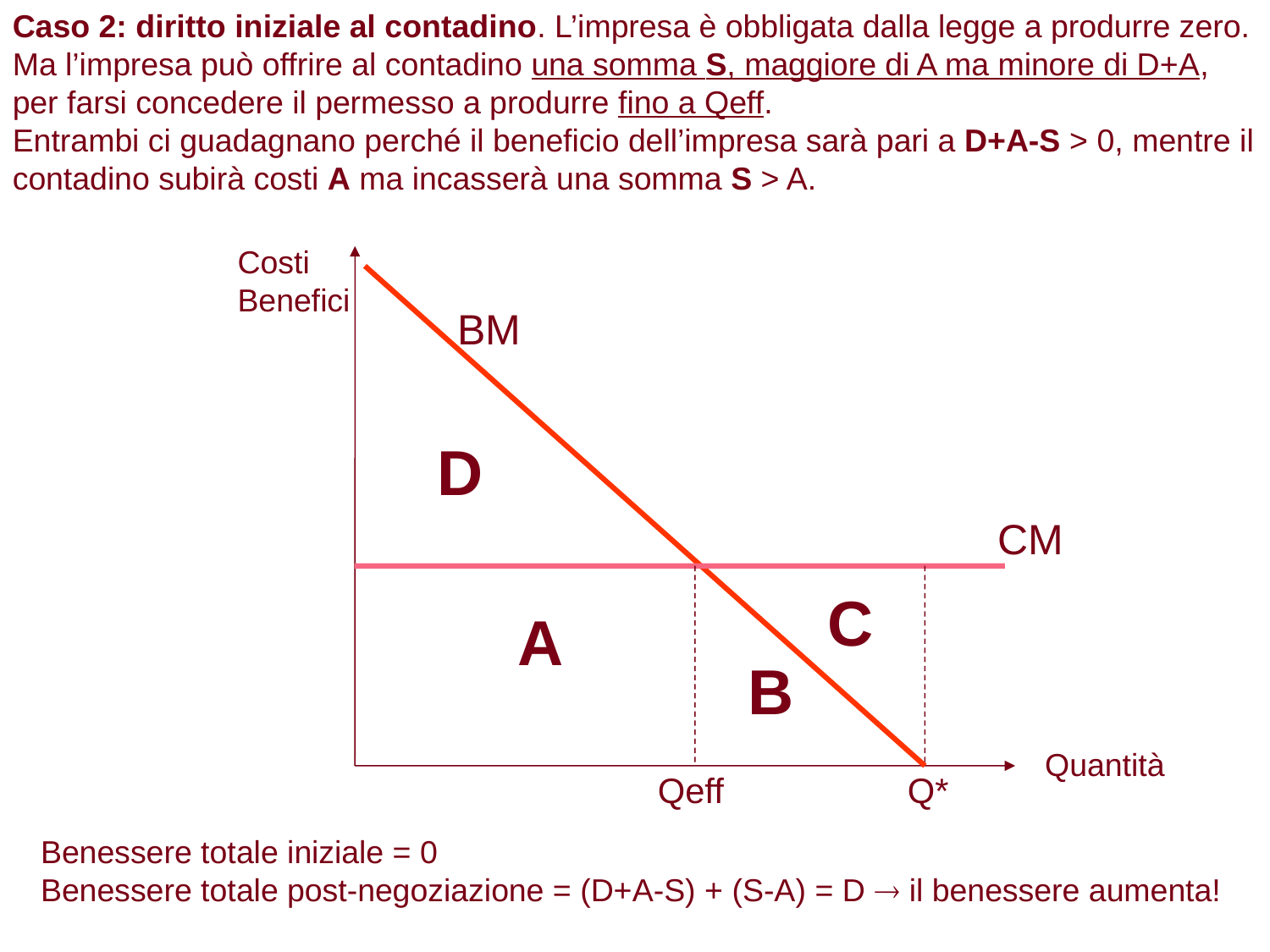

Caso 2: diritto iniziale al contadino. L’impresa è obbligata dalla legge a produrre zero.
Ma l’impresa può offrire al contadino una somma S, maggiore di A ma minore di D+A, per farsi concedere il permesso a produrre fino a Qeff.
Entrambi ci guadagnano perché il beneficio dell’impresa sarà pari a D+A-S > 0, mentre il contadino subirà costi A ma incasserà una somma S > A.
Costi
Benefici

BM
D
CM

C
A
B
Quantità
Qeff
Q*

Benessere totale iniziale = 0
Benessere totale post-negoziazione = (D+A-S) + (S-A) = D → il benessere aumenta!